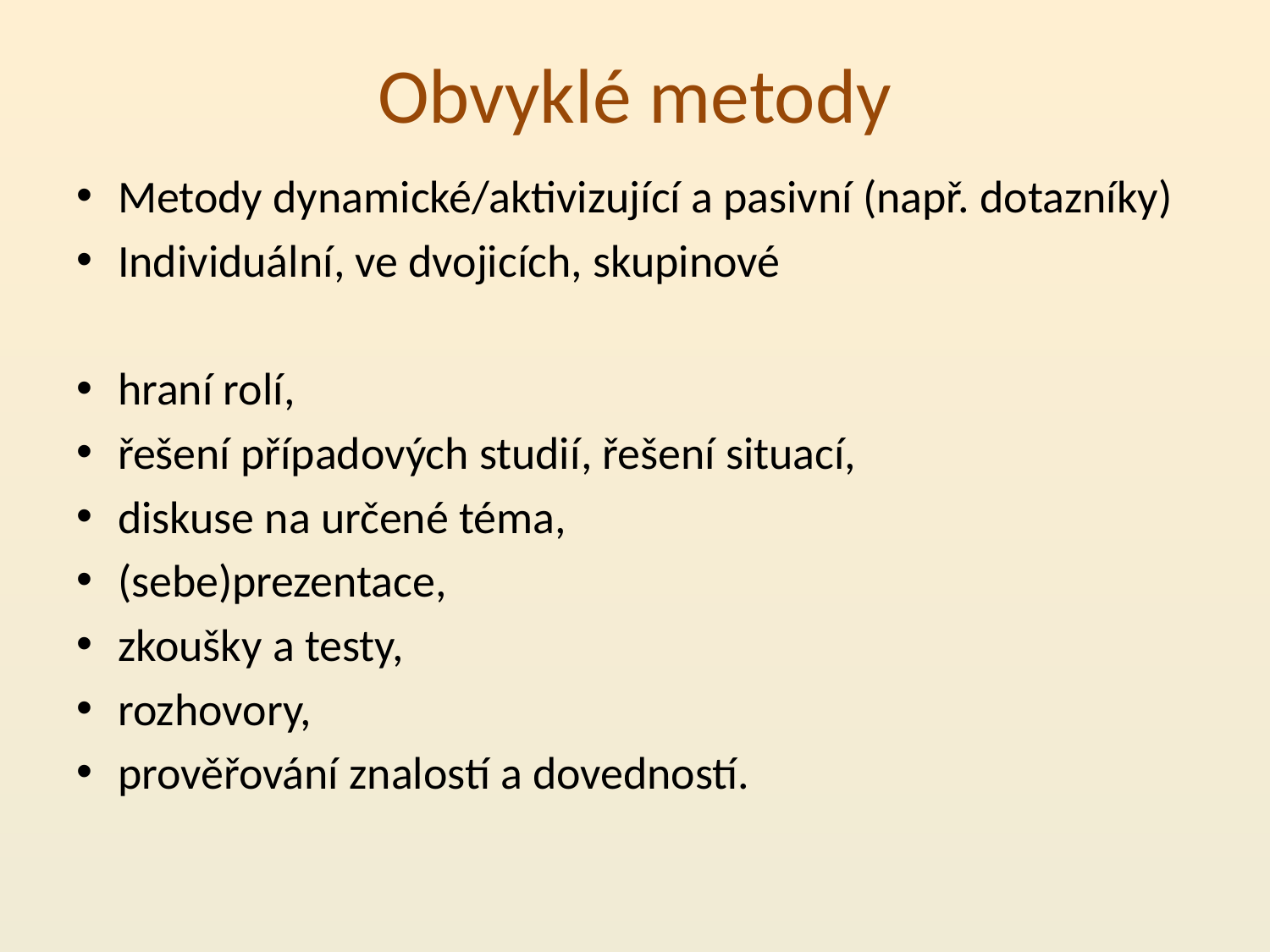

# Obvyklé metody
Metody dynamické/aktivizující a pasivní (např. dotazníky)
Individuální, ve dvojicích, skupinové

hraní rolí,
řešení případových studií, řešení situací,
diskuse na určené téma,
(sebe)prezentace,
zkoušky a testy,
rozhovory,
prověřování znalostí a dovedností.